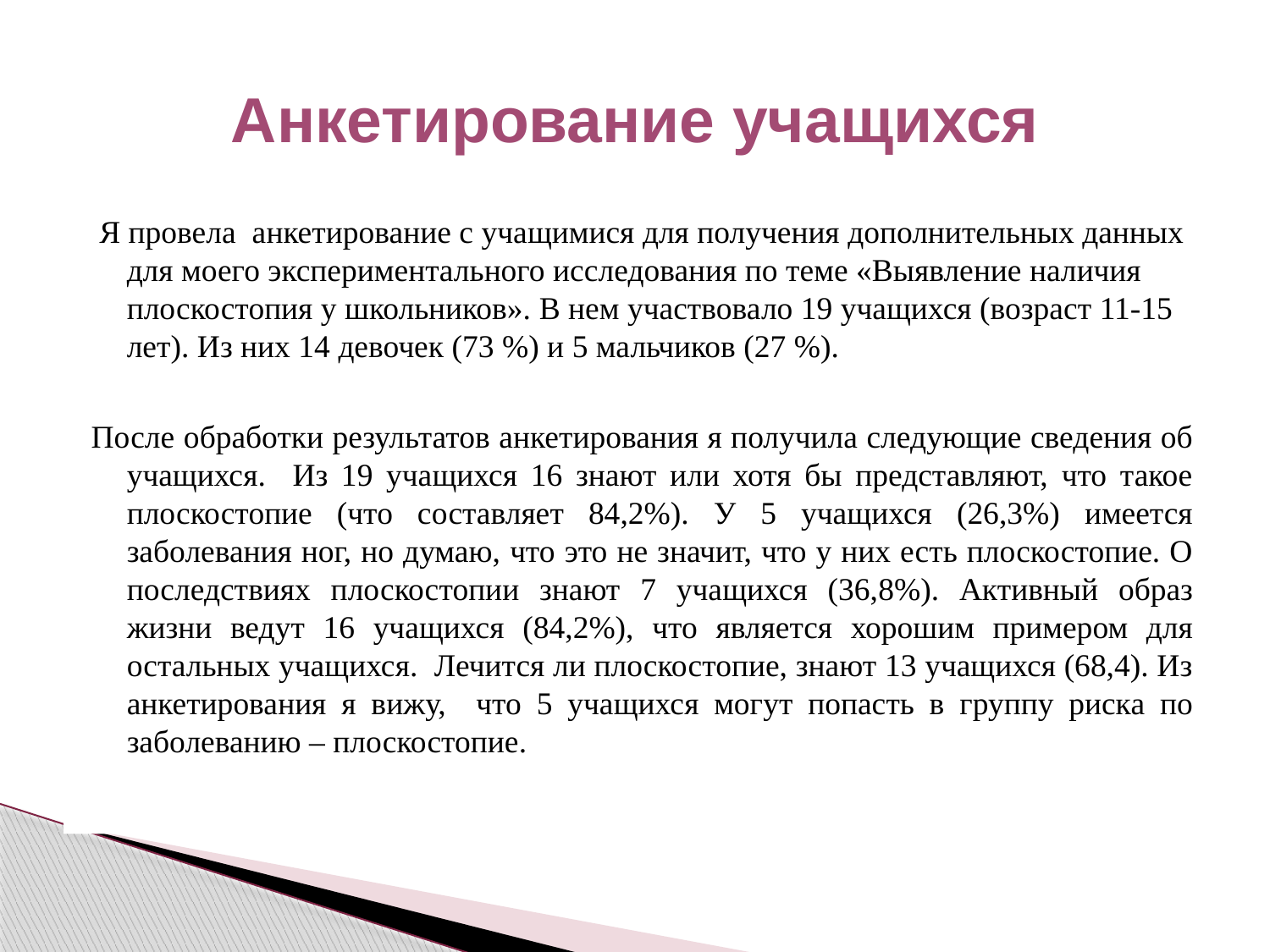

# Анкетирование учащихся
 Я провела  анкетирование с учащимися для получения дополнительных данных для моего экспериментального исследования по теме «Выявление наличия плоскостопия у школьников». В нем участвовало 19 учащихся (возраст 11-15 лет). Из них 14 девочек (73 %) и 5 мальчиков (27 %).

После обработки результатов анкетирования я получила следующие сведения об учащихся.  Из 19 учащихся 16 знают или хотя бы представляют, что такое плоскостопие (что составляет 84,2%). У 5 учащихся (26,3%) имеется заболевания ног, но думаю, что это не значит, что у них есть плоскостопие. О последствиях плоскостопии знают 7 учащихся (36,8%). Активный образ жизни ведут 16 учащихся (84,2%), что является хорошим примером для остальных учащихся.  Лечится ли плоскостопие, знают 13 учащихся (68,4). Из анкетирования я вижу,  что 5 учащихся могут попасть в группу риска по заболеванию – плоскостопие.